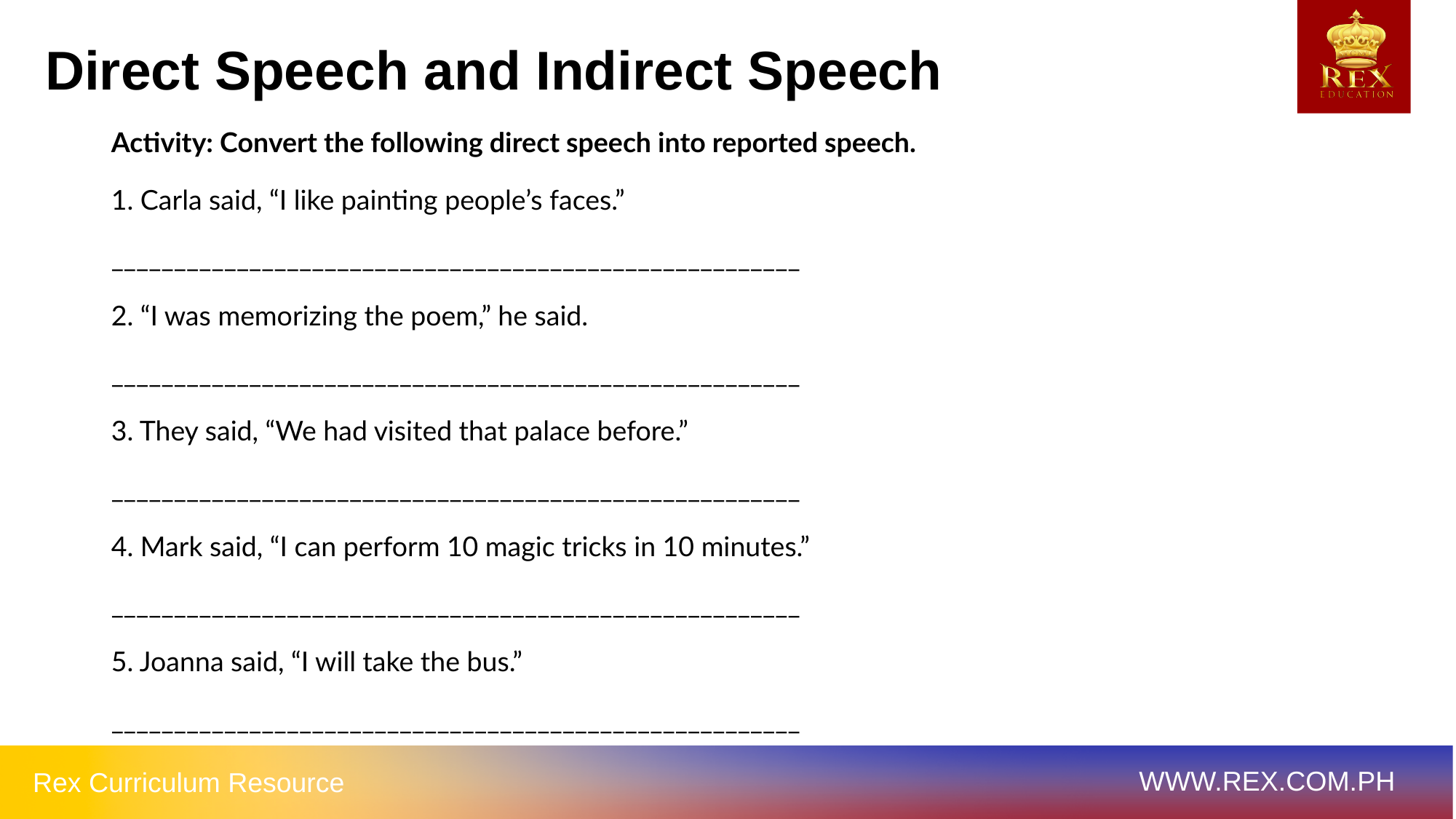

Direct Speech and Indirect Speech
Activity: Convert the following direct speech into reported speech.
1. Carla said, “I like painting people’s faces.”
_______________________________________________________
2. “I was memorizing the poem,” he said.
_______________________________________________________
3. They said, “We had visited that palace before.”
_______________________________________________________
4. Mark said, “I can perform 10 magic tricks in 10 minutes.”
_______________________________________________________
5. Joanna said, “I will take the bus.”
_______________________________________________________